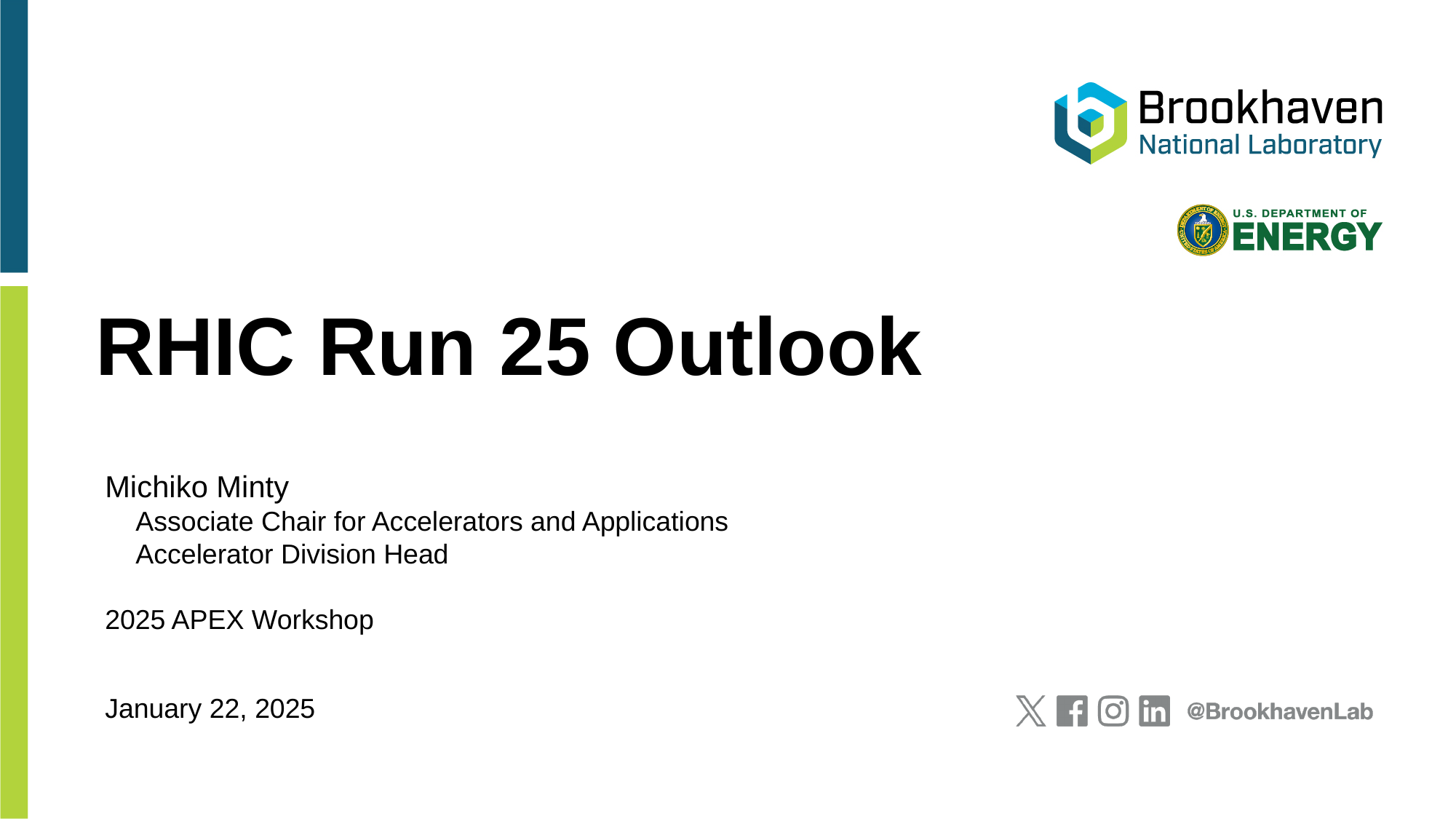

# RHIC Run 25 Outlook
Michiko Minty
    Associate Chair for Accelerators and Applications
    Accelerator Division Head

2025 APEX Workshop

January 22, 2025